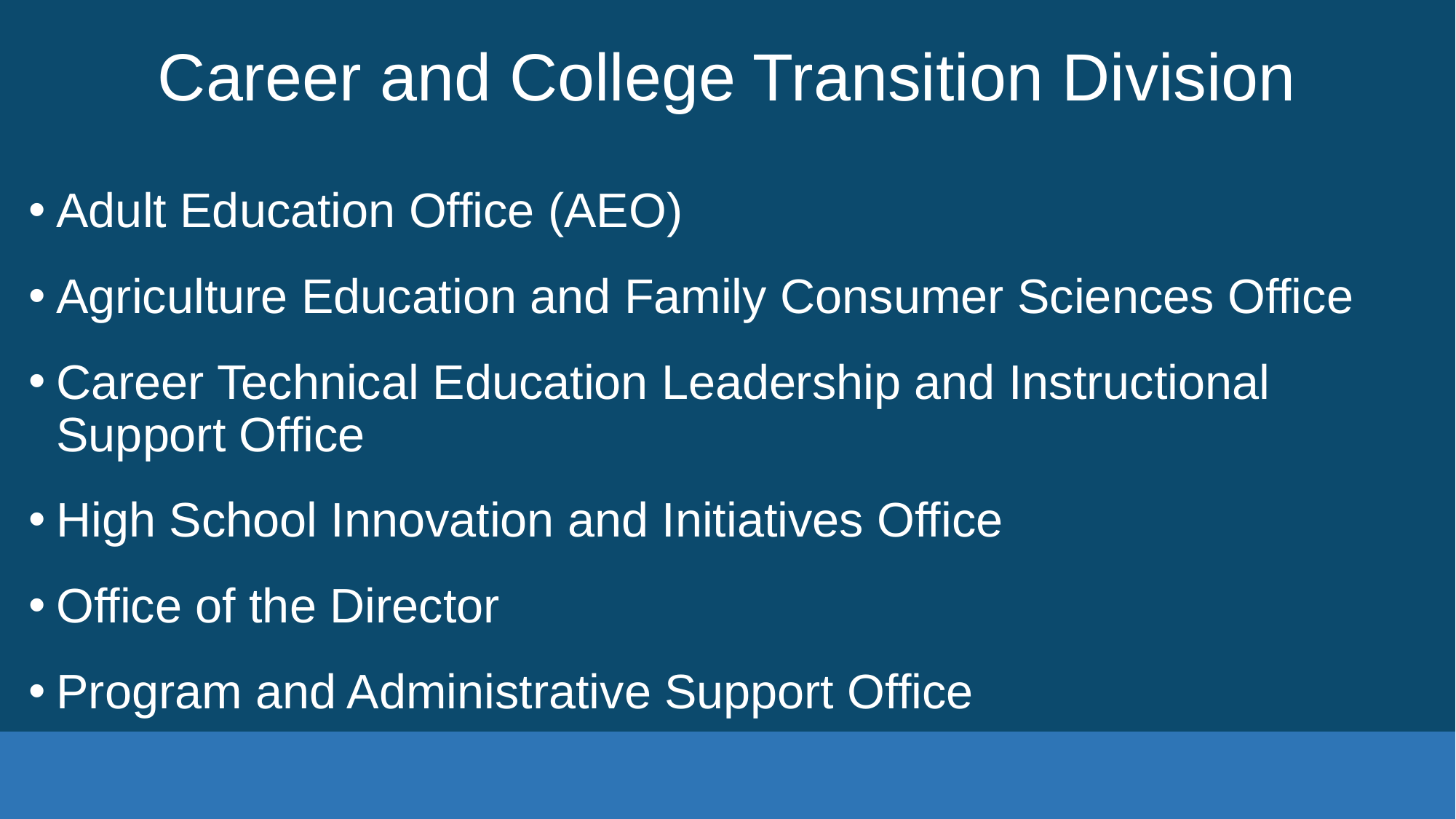

# Career and College Transition Division
Adult Education Office (AEO)
Agriculture Education and Family Consumer Sciences Office
Career Technical Education Leadership and Instructional Support Office
High School Innovation and Initiatives Office
Office of the Director
Program and Administrative Support Office